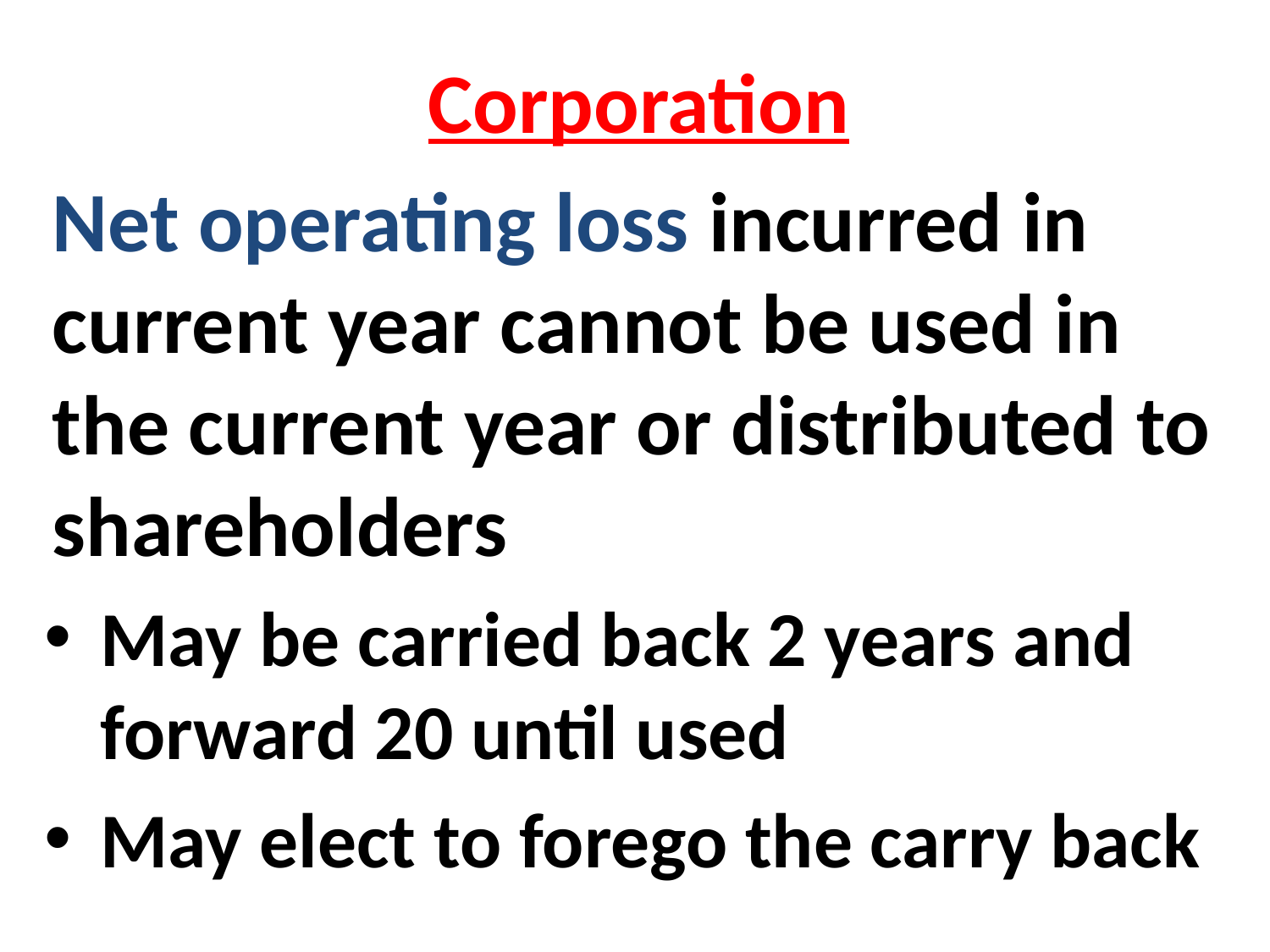

Corporation
Net operating loss incurred in current year cannot be used in the current year or distributed to shareholders
May be carried back 2 years and forward 20 until used
May elect to forego the carry back